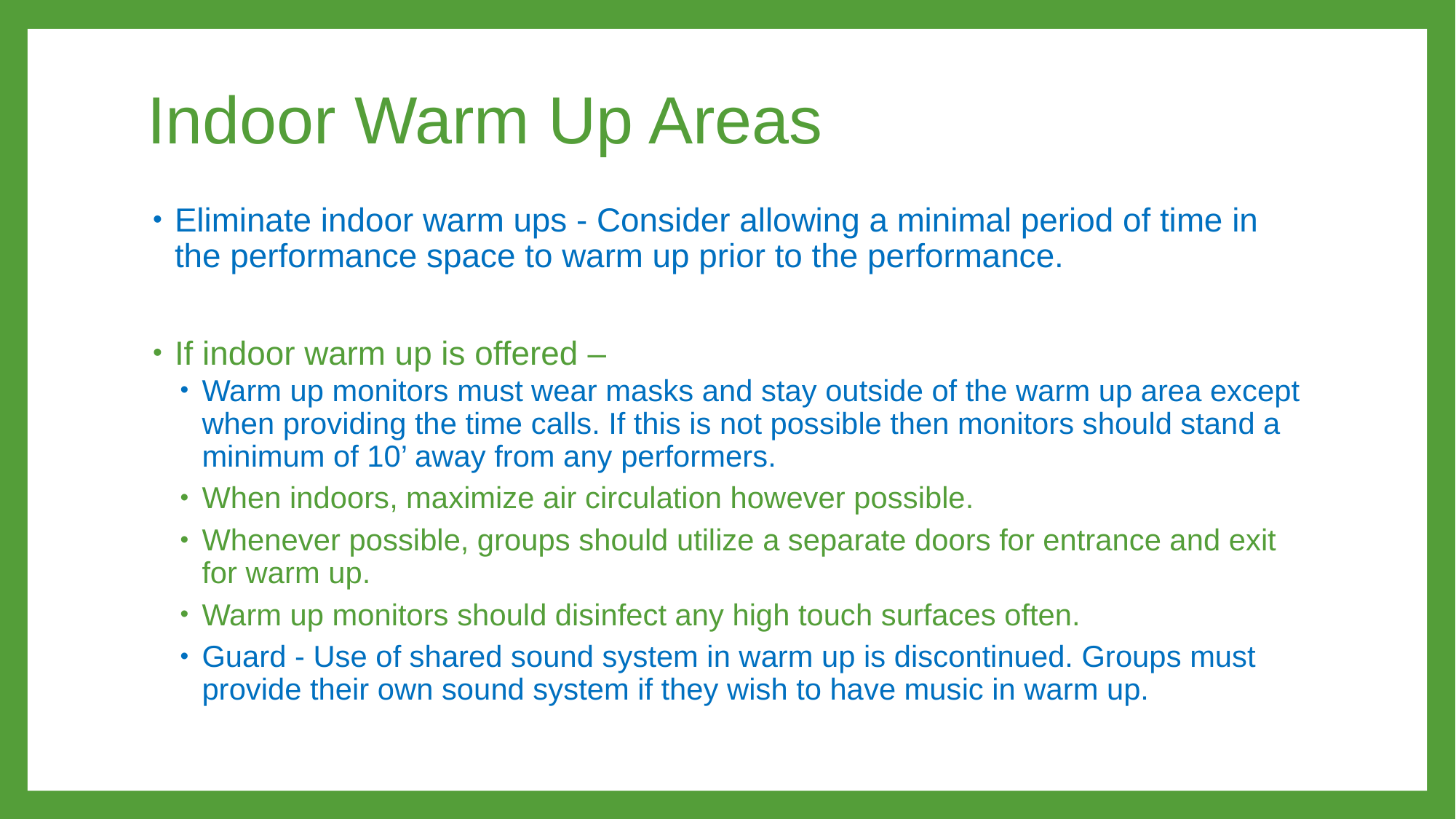

# Indoor Warm Up Areas
Eliminate indoor warm ups - Consider allowing a minimal period of time in the performance space to warm up prior to the performance.
If indoor warm up is offered –
Warm up monitors must wear masks and stay outside of the warm up area except when providing the time calls. If this is not possible then monitors should stand a minimum of 10’ away from any performers.
When indoors, maximize air circulation however possible.
Whenever possible, groups should utilize a separate doors for entrance and exit for warm up.
Warm up monitors should disinfect any high touch surfaces often.
Guard - Use of shared sound system in warm up is discontinued. Groups must provide their own sound system if they wish to have music in warm up.